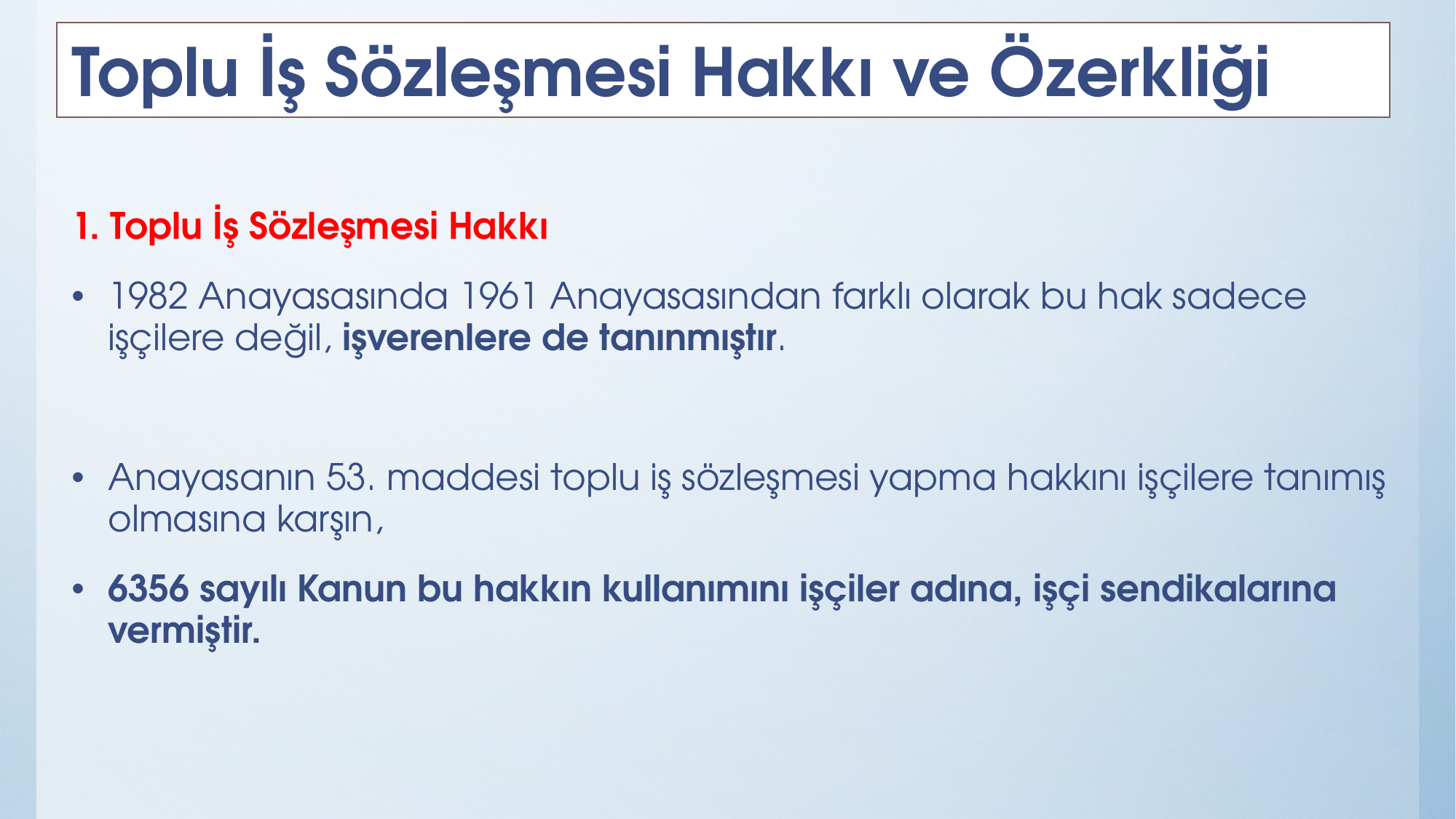

# Toplu İş Sözleşmesi Hakkı ve Özerkliği

1. Toplu İş Sözleşmesi Hakkı
1982 Anayasasında 1961 Anayasasından farklı olarak bu hak sadece işçilere değil, işverenlere de tanınmıştır.

Anayasanın 53. maddesi toplu iş sözleşmesi yapma hakkını işçilere tanımış olmasına karşın,
6356 sayılı Kanun bu hakkın kullanımını işçiler adına, işçi sendikalarına vermiştir.